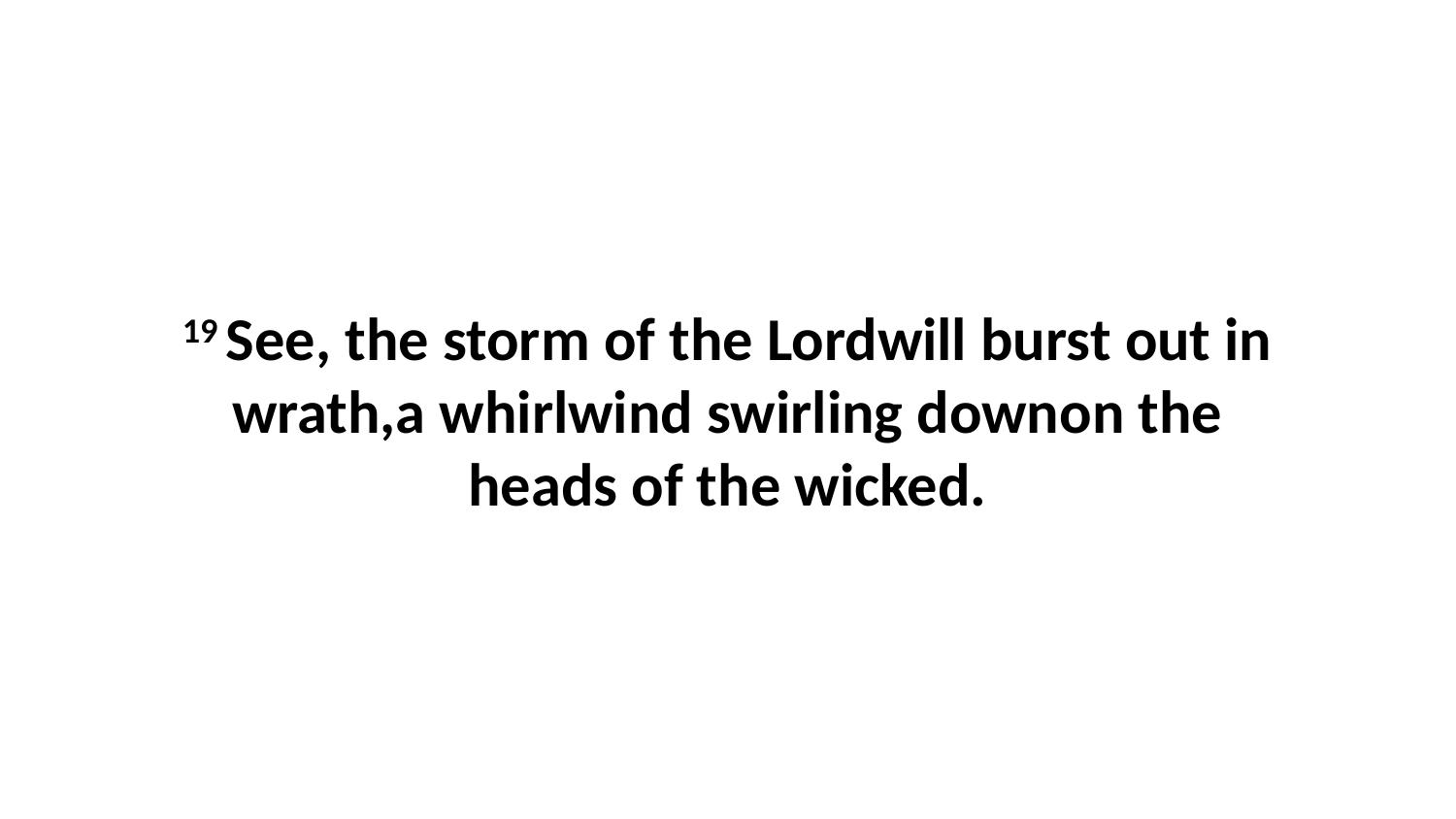

19 See, the storm of the Lordwill burst out in wrath,a whirlwind swirling downon the heads of the wicked.